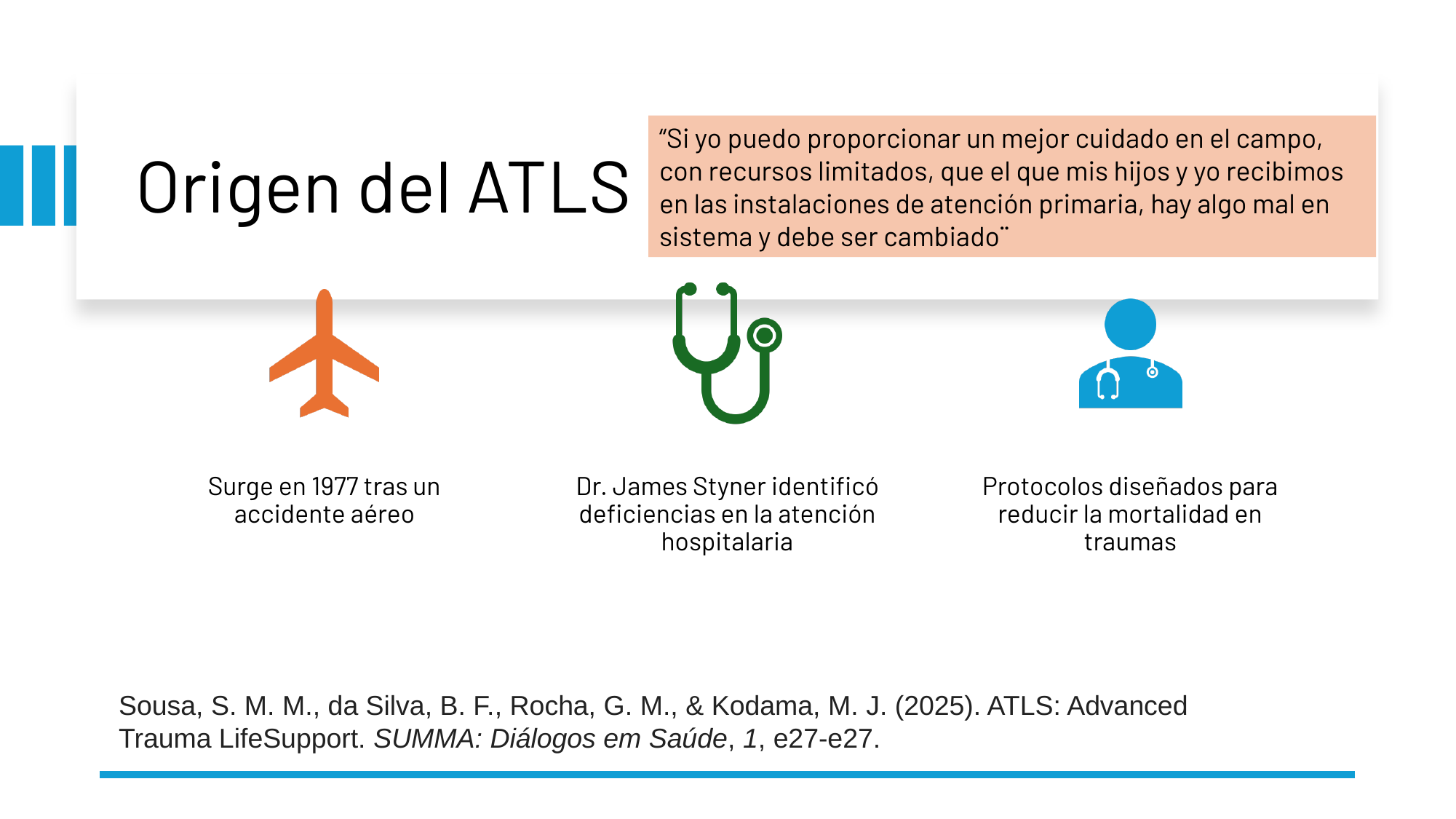

# Origen del ATLS
“Si yo puedo proporcionar un mejor cuidado en el campo, con recursos limitados, que el que mis hijos y yo recibimos en las instalaciones de atención primaria, hay algo mal en sistema y debe ser cambiado¨

Surge en 1977 tras un accidente aéreo
Dr. James Styner identificó deficiencias en la atención hospitalaria
Protocolos diseñados para reducir la mortalidad en traumas
Sousa, S. M. M., da Silva, B. F., Rocha, G. M., & Kodama, M. J. (2025). ATLS: Advanced Trauma LifeSupport. SUMMA: Diálogos em Saúde, 1, e27-e27.